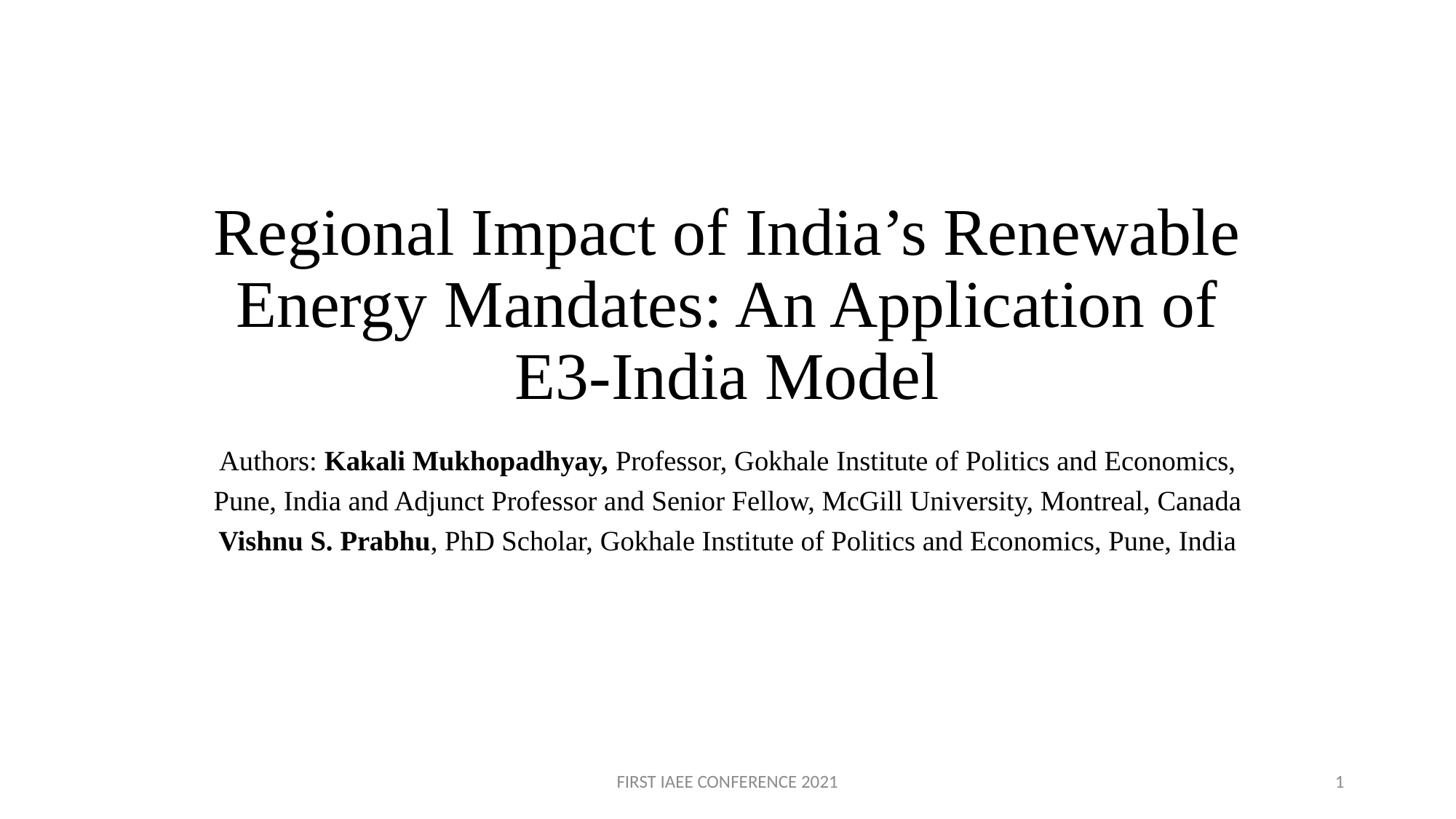

# Regional Impact of India’s Renewable Energy Mandates: An Application of E3-India Model
Authors: Kakali Mukhopadhyay, Professor, Gokhale Institute of Politics and Economics, Pune, India and Adjunct Professor and Senior Fellow, McGill University, Montreal, Canada
Vishnu S. Prabhu, PhD Scholar, Gokhale Institute of Politics and Economics, Pune, India
FIRST IAEE CONFERENCE 2021
1